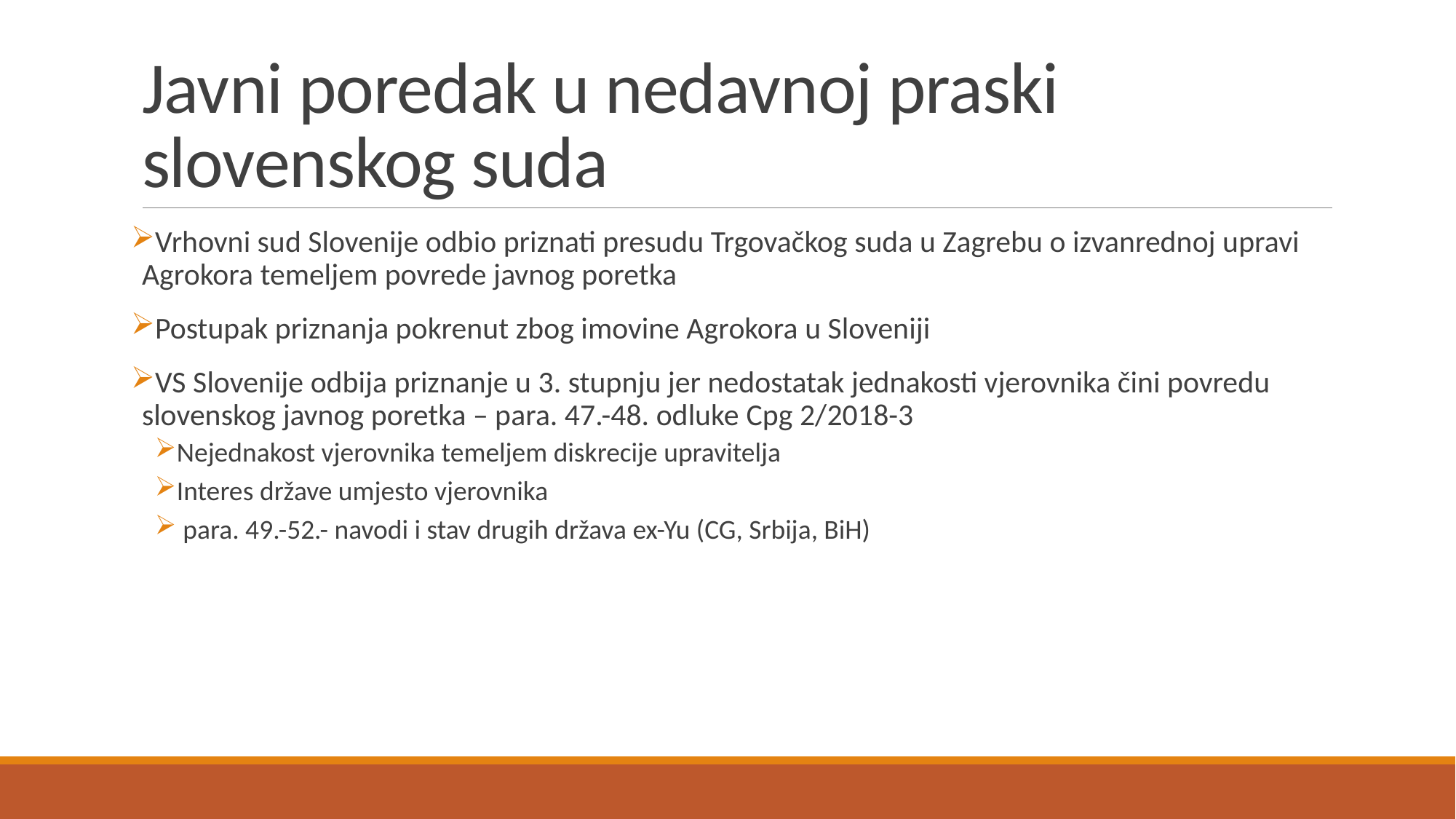

# Javni poredak u nedavnoj praski slovenskog suda
Vrhovni sud Slovenije odbio priznati presudu Trgovačkog suda u Zagrebu o izvanrednoj upravi Agrokora temeljem povrede javnog poretka
Postupak priznanja pokrenut zbog imovine Agrokora u Sloveniji
VS Slovenije odbija priznanje u 3. stupnju jer nedostatak jednakosti vjerovnika čini povredu slovenskog javnog poretka – para. 47.-48. odluke Cpg 2/2018-3
Nejednakost vjerovnika temeljem diskrecije upravitelja
Interes države umjesto vjerovnika
 para. 49.-52.- navodi i stav drugih država ex-Yu (CG, Srbija, BiH)